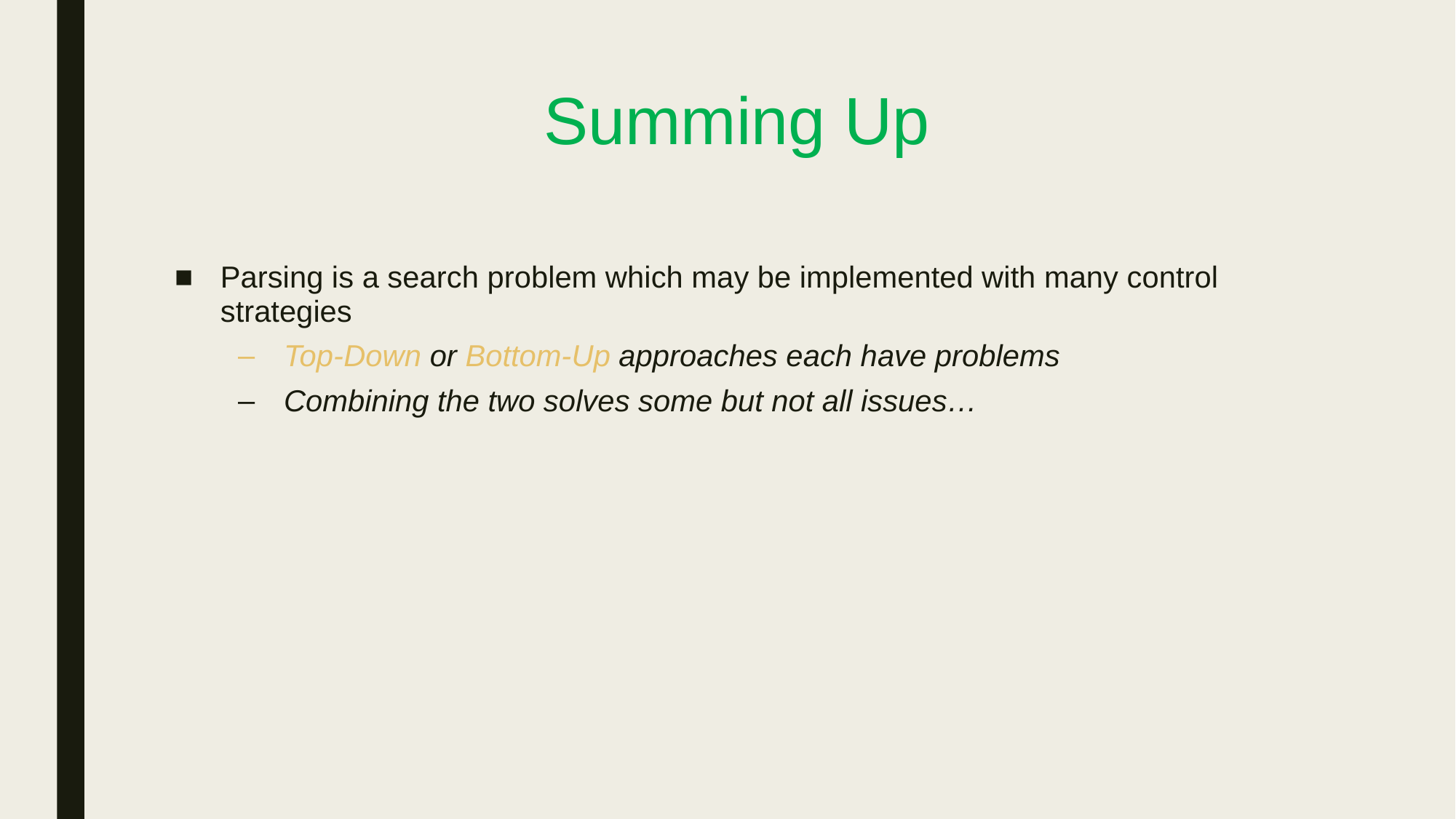

# Summing Up
Parsing is a search problem which may be implemented with many control strategies
Top-Down or Bottom-Up approaches each have problems
Combining the two solves some but not all issues…